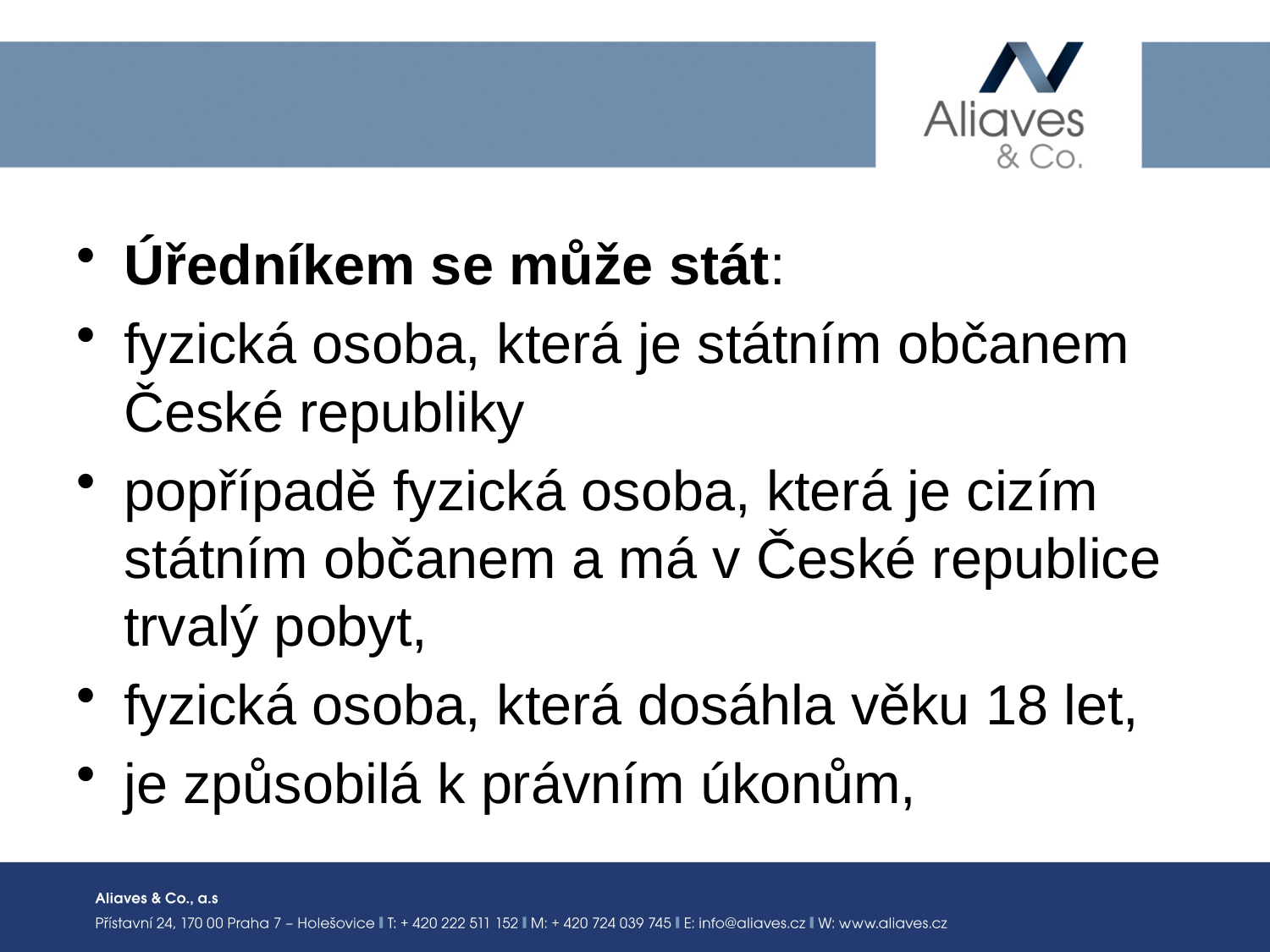

#
Úředníkem se může stát:
fyzická osoba, která je státním občanem České republiky
popřípadě fyzická osoba, která je cizím státním občanem a má v České republice trvalý pobyt,
fyzická osoba, která dosáhla věku 18 let,
je způsobilá k právním úkonům,